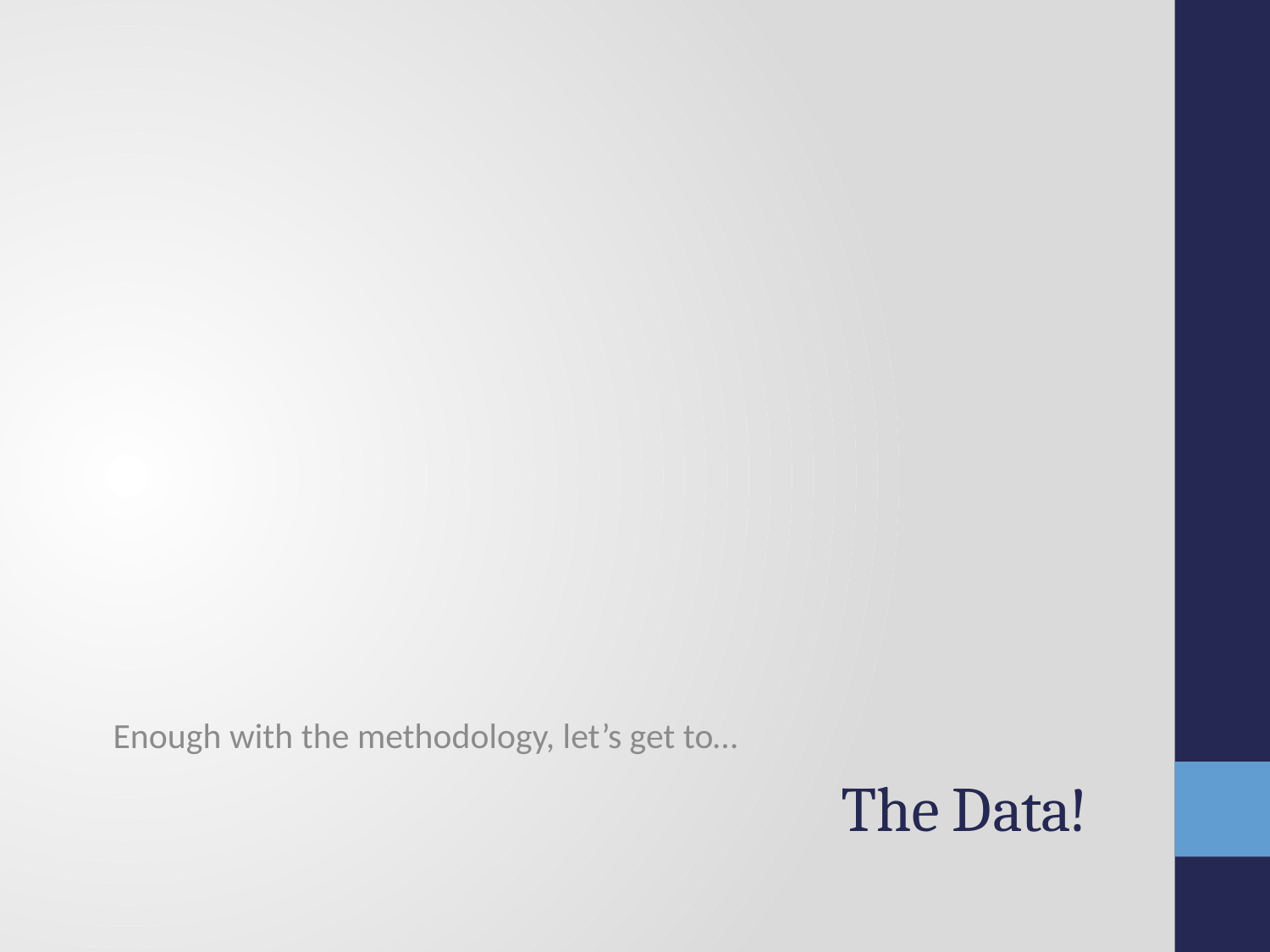

Enough with the methodology, let’s get to…
# The Data!